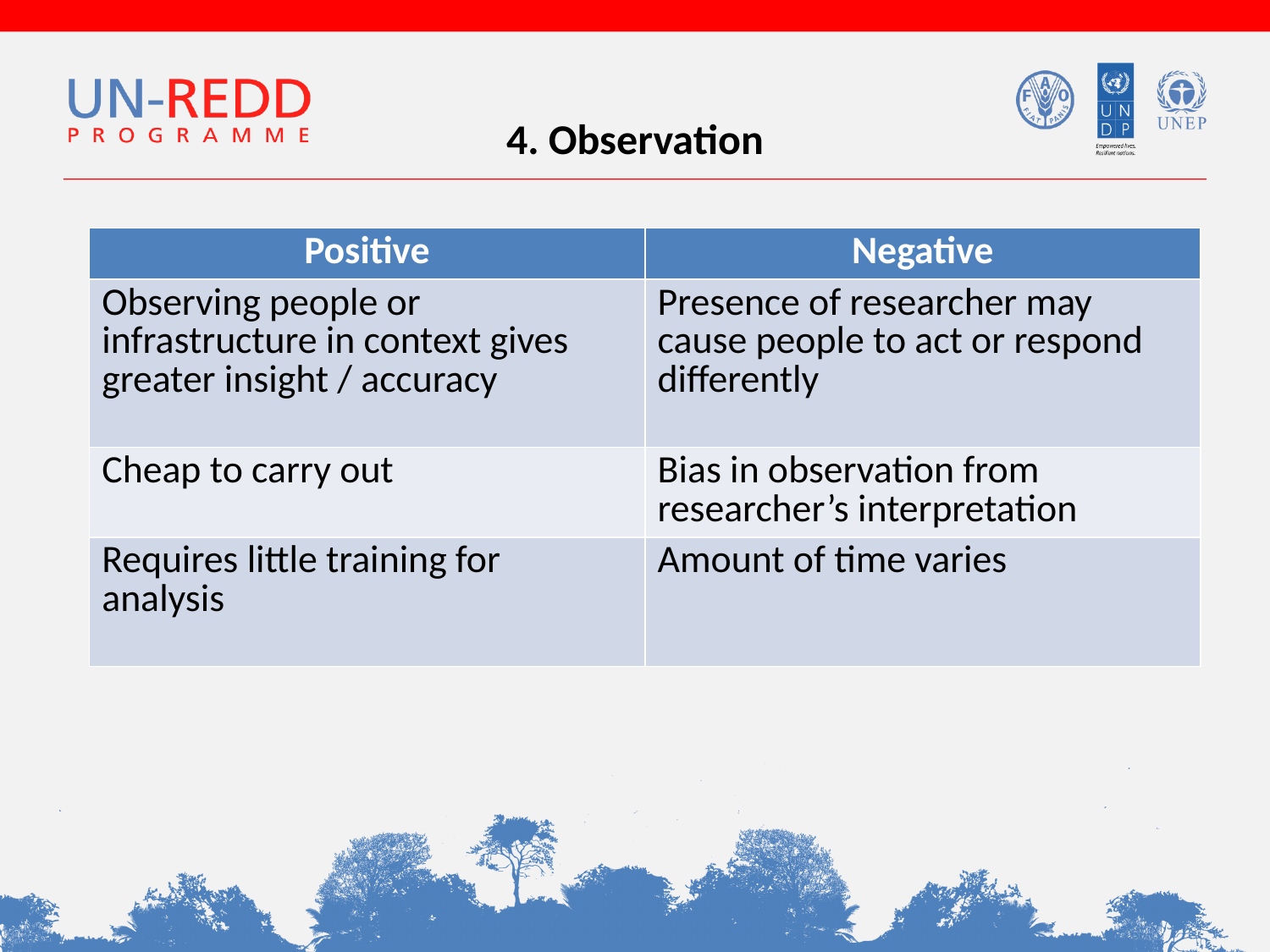

4. Observation

| Positive | Negative |
| --- | --- |
| Observing people or infrastructure in context gives greater insight / accuracy | Presence of researcher may cause people to act or respond differently |
| Cheap to carry out | Bias in observation from researcher’s interpretation |
| Requires little training for analysis | Amount of time varies |